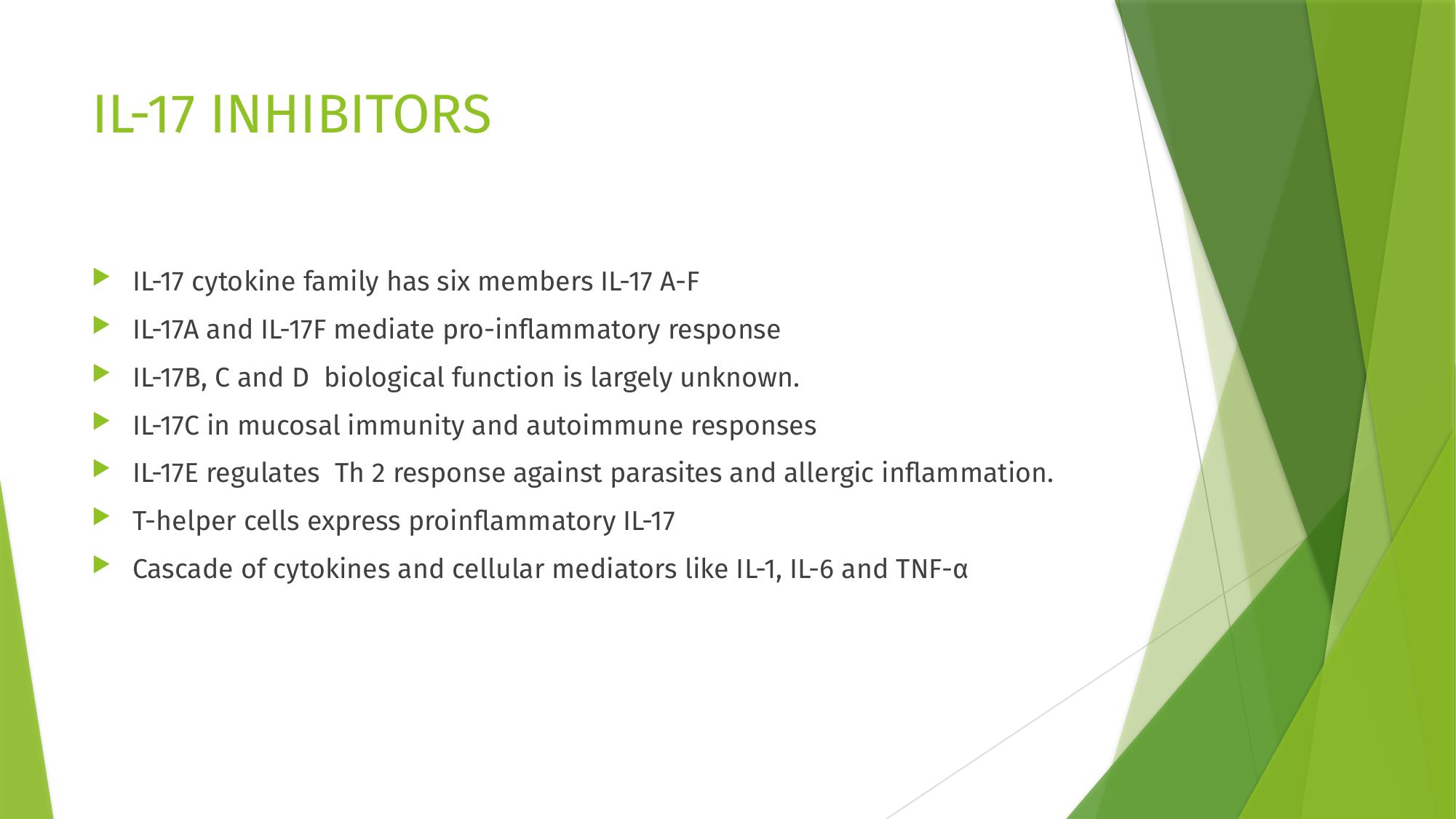

# IL-17 INHIBITORS
IL-17 cytokine family has six members IL-17 A-F
IL-17A and IL-17F mediate pro-inflammatory response
IL-17B, C and D  biological function is largely unknown.
IL-17C in mucosal immunity and autoimmune responses
IL-17E regulates  Th 2 response against parasites and allergic inflammation.
T-helper cells express proinflammatory IL-17
Cascade of cytokines and cellular mediators like IL-1, IL-6 and TNF-α